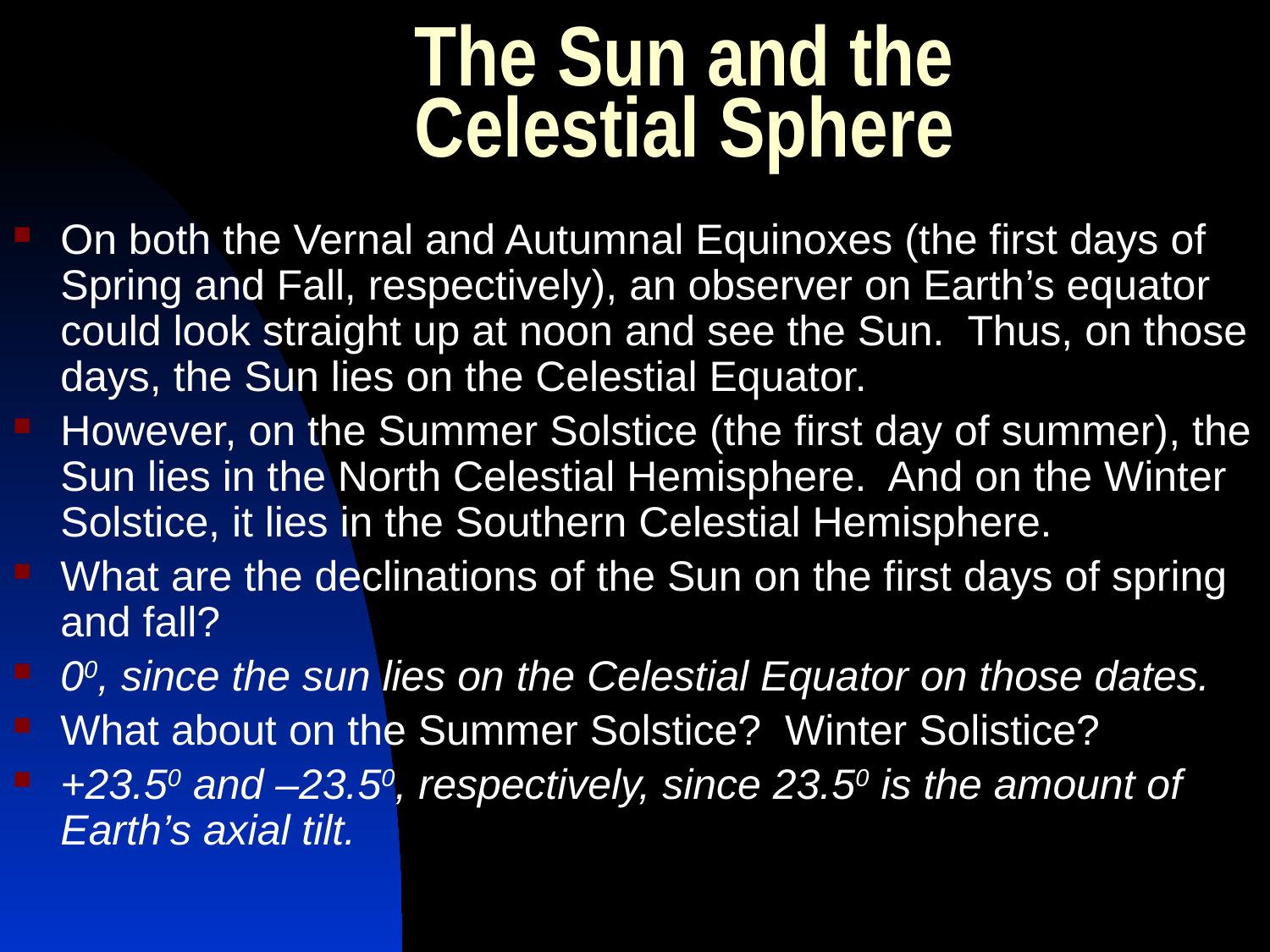

# The Sun and the Celestial Sphere
On both the Vernal and Autumnal Equinoxes (the first days of Spring and Fall, respectively), an observer on Earth’s equator could look straight up at noon and see the Sun.  Thus, on those days, the Sun lies on the Celestial Equator.
However, on the Summer Solstice (the first day of summer), the Sun lies in the North Celestial Hemisphere.  And on the Winter Solstice, it lies in the Southern Celestial Hemisphere.
What are the declinations of the Sun on the first days of spring and fall?
00, since the sun lies on the Celestial Equator on those dates.
What about on the Summer Solstice?  Winter Solistice?
+23.50 and –23.50, respectively, since 23.50 is the amount of Earth’s axial tilt.